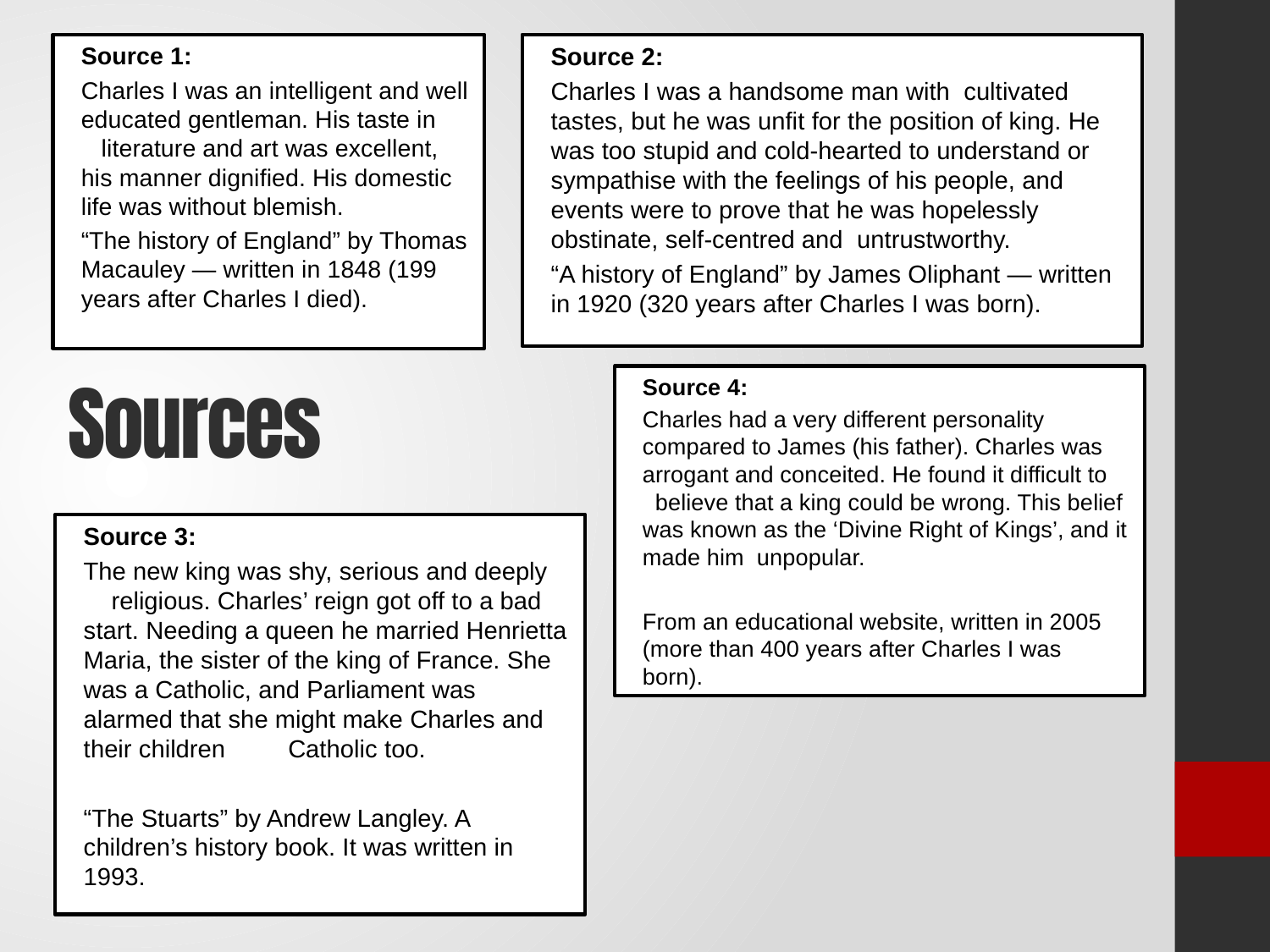

Source 1:
Charles I was an intelligent and well educated gentleman. His taste in         literature and art was excellent, his manner dignified. His domestic life was without blemish.
“The history of England” by Thomas Macauley — written in 1848 (199 years after Charles I died).

Source 2:
Charles I was a handsome man with  cultivated tastes, but he was unfit for the position of king. He was too stupid and cold-hearted to understand or sympathise with the feelings of his people, and events were to prove that he was hopelessly obstinate, self-centred and  untrustworthy.
“A history of England” by James Oliphant — written in 1920 (320 years after Charles I was born).
# Sources
Source 4:
Charles had a very different personality compared to James (his father). Charles was arrogant and conceited. He found it difficult to      believe that a king could be wrong. This belief was known as the ‘Divine Right of Kings’, and it made him  unpopular.

From an educational website, written in 2005 (more than 400 years after Charles I was born).

Source 3:
The new king was shy, serious and deeply        religious. Charles’ reign got off to a bad start. Needing a queen he married Henrietta Maria, the sister of the king of France. She was a Catholic, and Parliament was alarmed that she might make Charles and their children         Catholic too.

“The Stuarts” by Andrew Langley. A children’s history book. It was written in 1993.